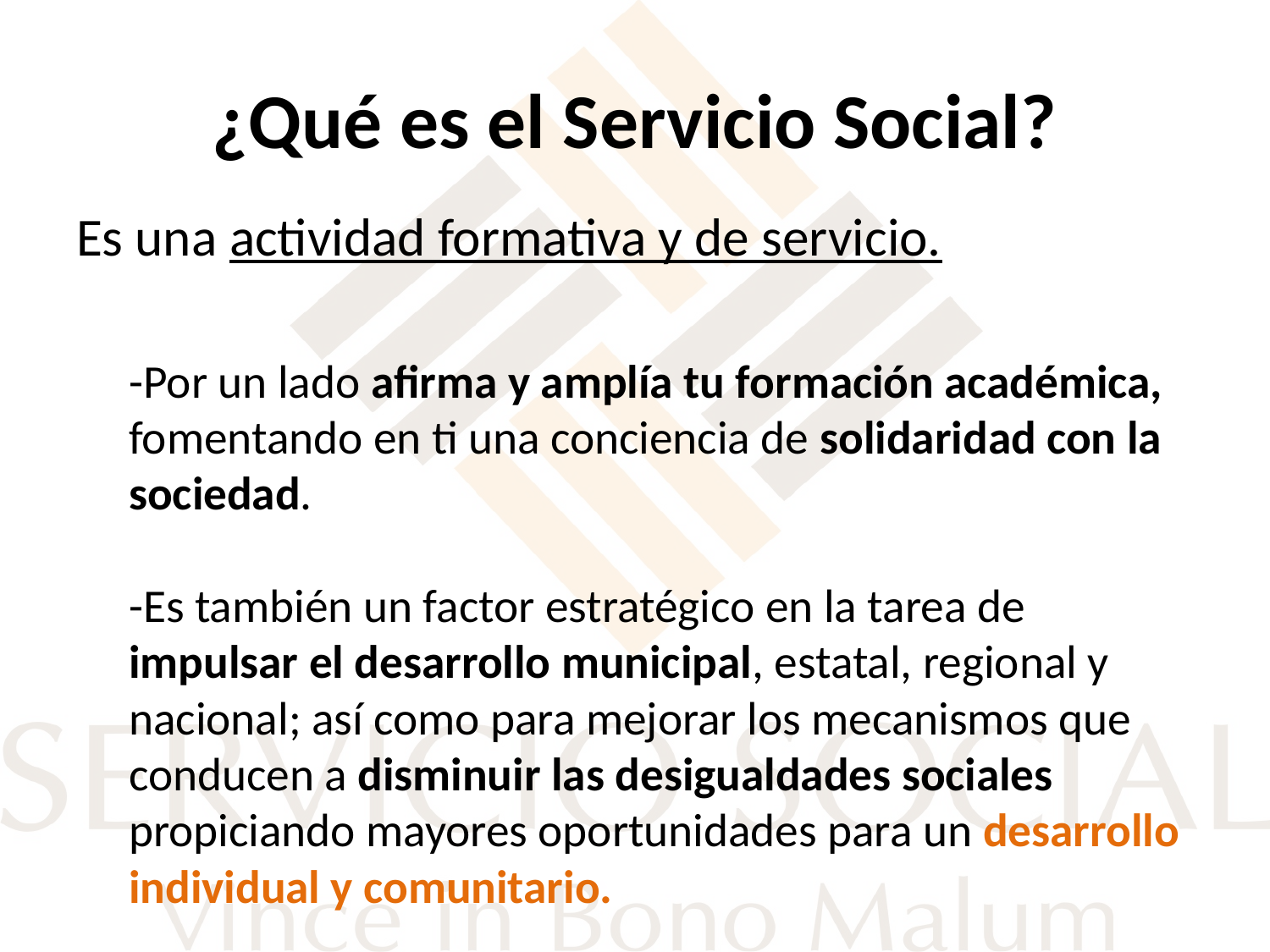

# ¿Qué es el Servicio Social?
Es una actividad formativa y de servicio.

-Por un lado afirma y amplía tu formación académica, fomentando en ti una conciencia de solidaridad con la sociedad.
-Es también un factor estratégico en la tarea de impulsar el desarrollo municipal, estatal, regional y  nacional; así como para mejorar los mecanismos que conducen a disminuir las desigualdades sociales propiciando mayores oportunidades para un desarrollo individual y comunitario.